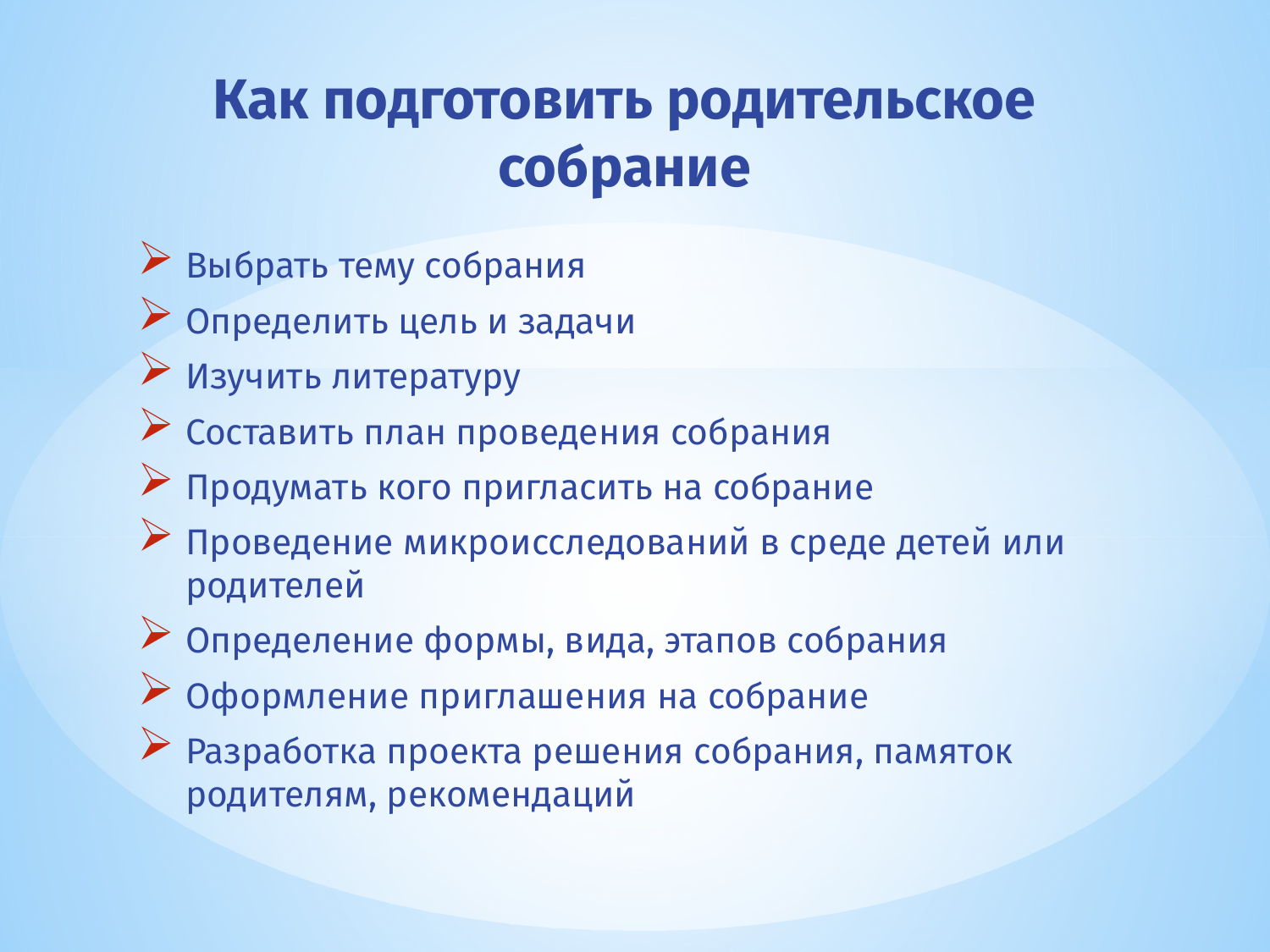

# Как подготовить родительское собрание
Выбрать тему собрания
Определить цель и задачи
Изучить литературу
Составить план проведения собрания
Продумать кого пригласить на собрание
Проведение микроисследований в среде детей или родителей
Определение формы, вида, этапов собрания
Оформление приглашения на собрание
Разработка проекта решения собрания, памяток родителям, рекомендаций